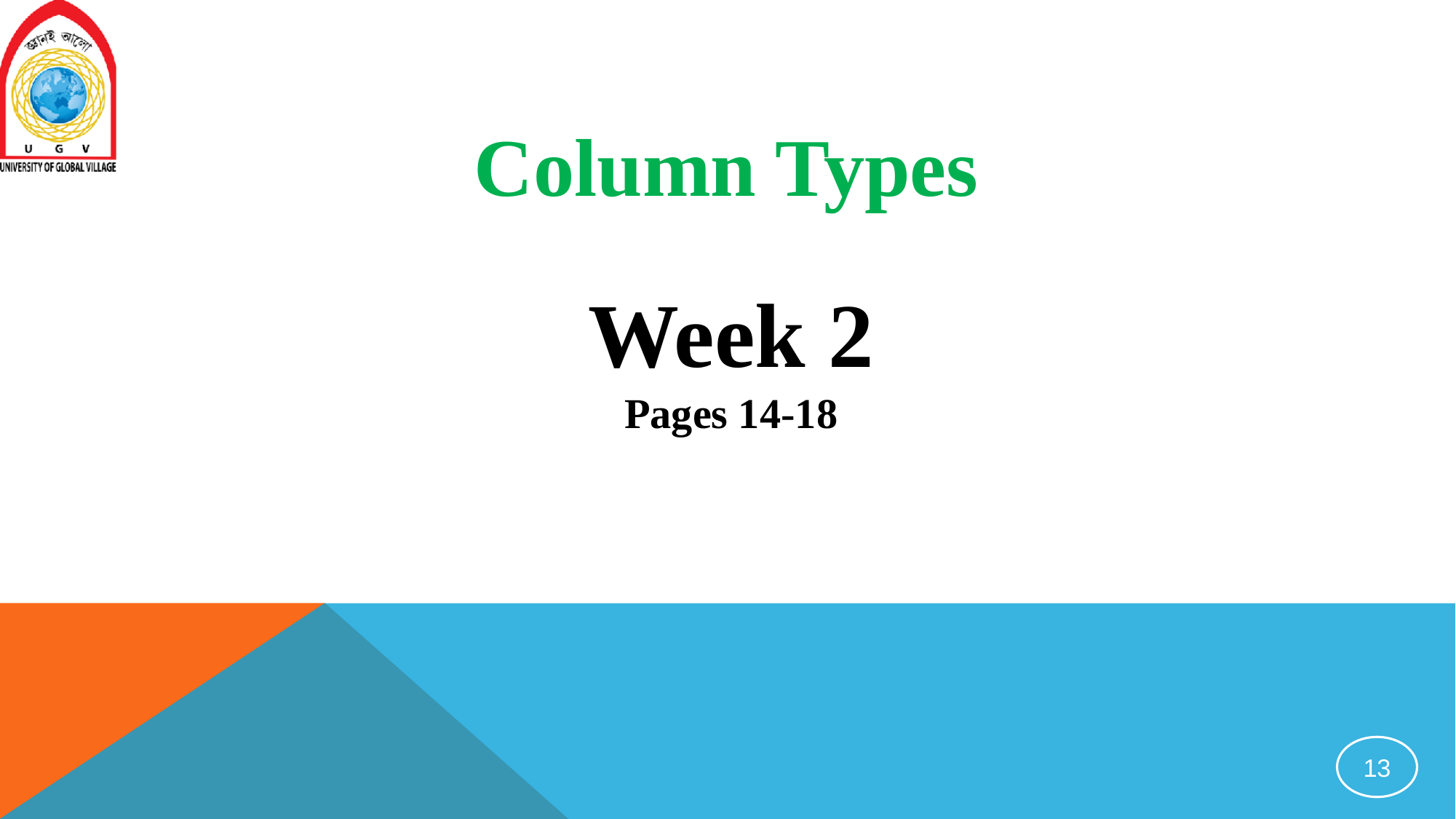

Column Types
Week 2
Pages 14-18

13